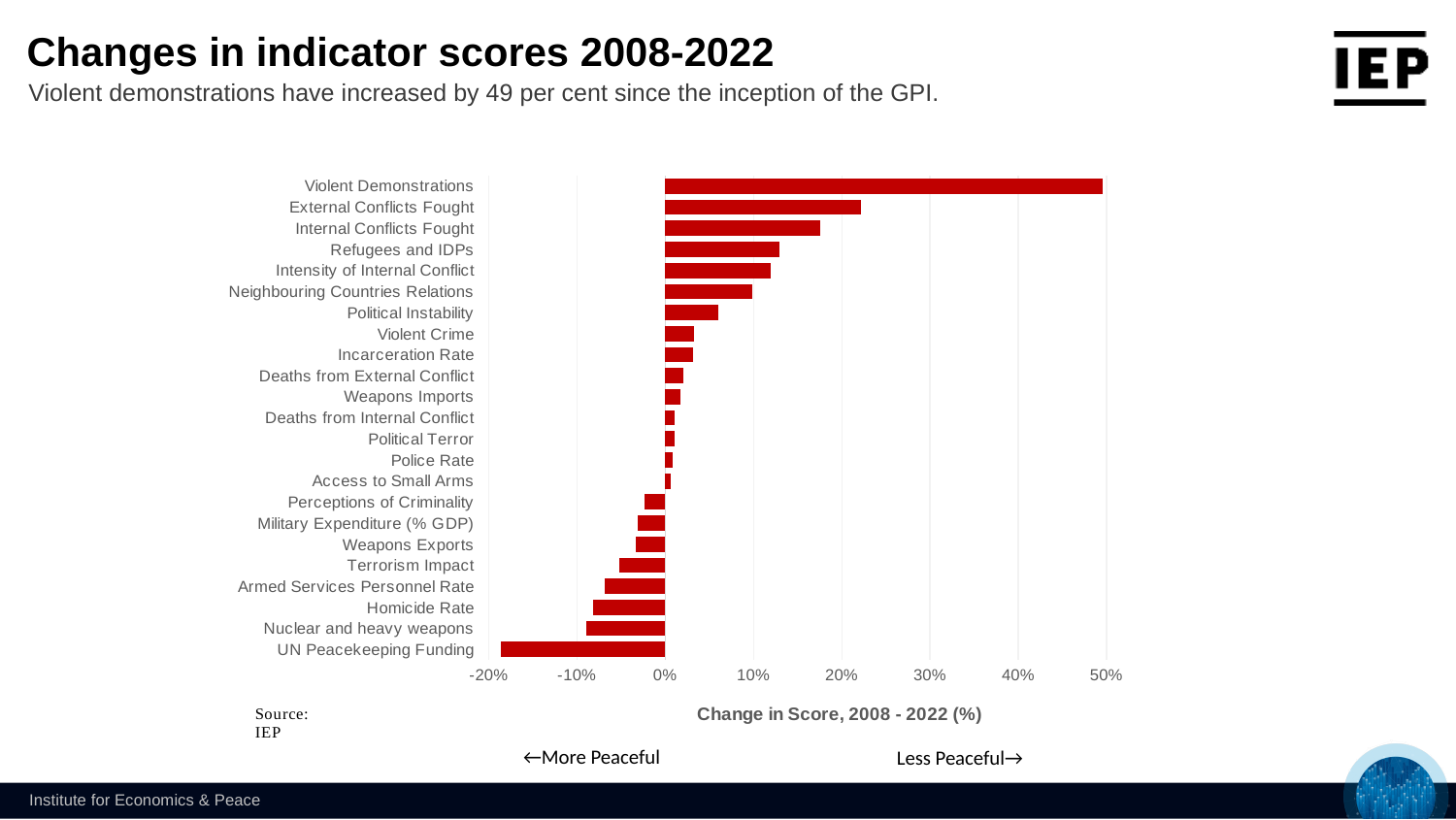

Changes in indicator scores 2008-2022
Violent demonstrations have increased by 49 per cent since the inception of the GPI.

### Chart

| Category |  |
|---|---|
| UN Peacekeeping Funding | -0.18600000000000005 |
| Nuclear and heavy weapons | -0.08999999999999997 |
| Homicide Rate | -0.08199999999999996 |
| Armed Services Personnel Rate | -0.06899999999999995 |
| Terrorism Impact | -0.052 |
| Weapons Exports | -0.03400000000000003 |
| Military Expenditure (% GDP) | -0.031000000000000028 |
| Perceptions of Criminality | -0.02300000000000002 |
| Access to Small Arms | 0.006 |
| Police Rate | 0.008 |
| Political Terror | 0.01 |
| Deaths from Internal Conflict | 0.011 |
| Weapons Imports | 0.01672813299900587 |
| Deaths from External Conflict | 0.021 |
| Incarceration Rate | 0.032 |
| Violent Crime | 0.033 |
| Political Instability | 0.06 |
| Neighbouring Countries Relations | 0.099 |
| Intensity of Internal Conflict | 0.119 |
| Refugees and IDPs | 0.129 |
| Internal Conflicts Fought | 0.175 |
| External Conflicts Fought | 0.222 |
| Violent Demonstrations | 0.49561649668092367 |
←More Peaceful
Less Peaceful→